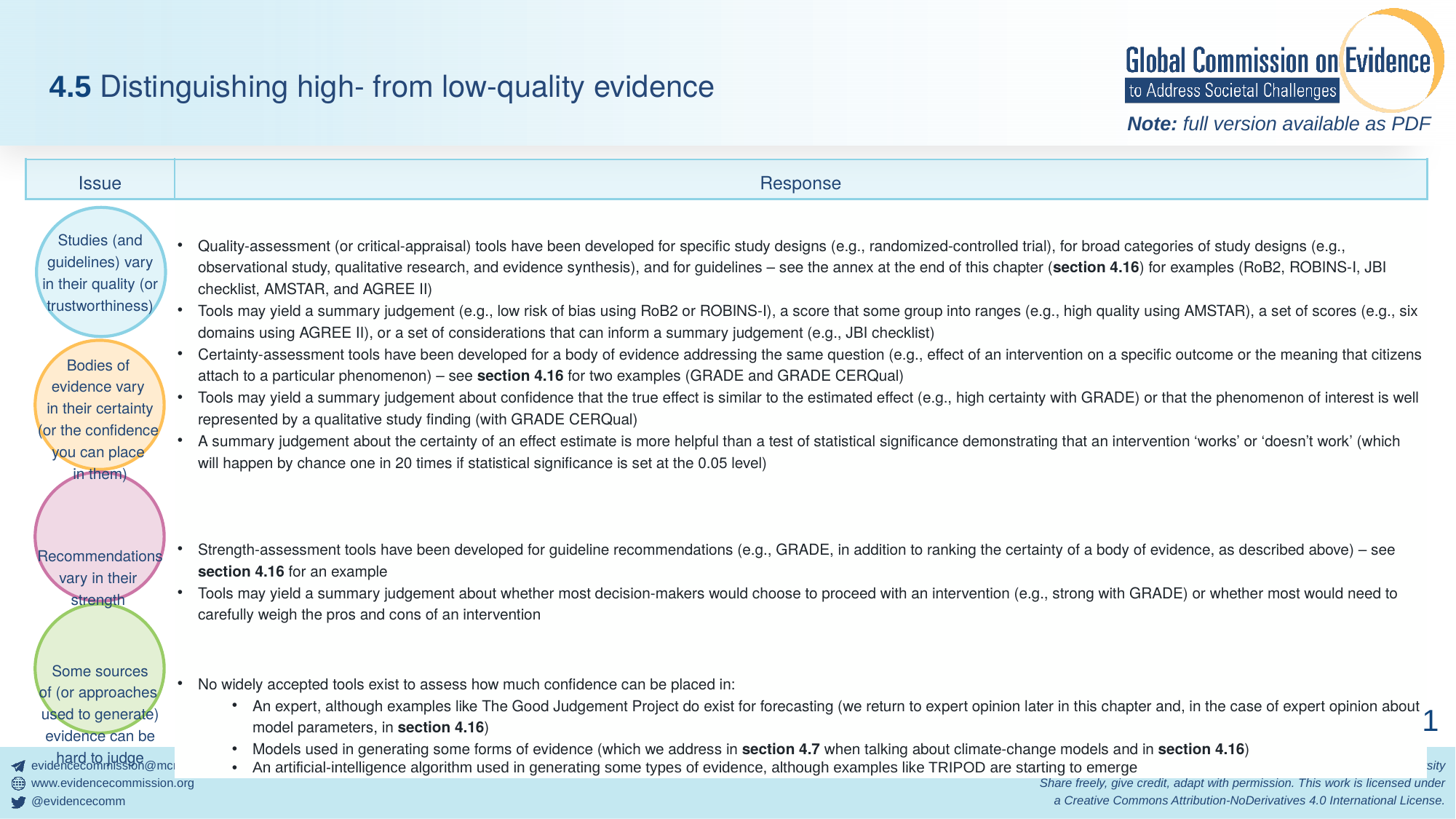

4.5 Distinguishing high- from low-quality evidence
| Issue | Response |
| --- | --- |
| Studies (and guidelines) vary in their quality (or trustworthiness) | Quality-assessment (or critical-appraisal) tools have been developed for specific study designs (e.g., randomized-controlled trial), for broad categories of study designs (e.g., observational study, qualitative research, and evidence synthesis), and for guidelines – see the annex at the end of this chapter (section 4.16) for examples (RoB2, ROBINS-I, JBI checklist, AMSTAR, and AGREE II) Tools may yield a summary judgement (e.g., low risk of bias using RoB2 or ROBINS-I), a score that some group into ranges (e.g., high quality using AMSTAR), a set of scores (e.g., six domains using AGREE II), or a set of considerations that can inform a summary judgement (e.g., JBI checklist) |
| Bodies of evidence vary in their certainty (or the confidence you can place in them) | Certainty-assessment tools have been developed for a body of evidence addressing the same question (e.g., effect of an intervention on a specific outcome or the meaning that citizens attach to a particular phenomenon) – see section 4.16 for two examples (GRADE and GRADE CERQual) Tools may yield a summary judgement about confidence that the true effect is similar to the estimated effect (e.g., high certainty with GRADE) or that the phenomenon of interest is well represented by a qualitative study finding (with GRADE CERQual) A summary judgement about the certainty of an effect estimate is more helpful than a test of statistical significance demonstrating that an intervention ‘works’ or ‘doesn’t work’ (which will happen by chance one in 20 times if statistical significance is set at the 0.05 level) |
| Recommendations vary in their strength | Strength-assessment tools have been developed for guideline recommendations (e.g., GRADE, in addition to ranking the certainty of a body of evidence, as described above) – see section 4.16 for an example Tools may yield a summary judgement about whether most decision-makers would choose to proceed with an intervention (e.g., strong with GRADE) or whether most would need to carefully weigh the pros and cons of an intervention |
| Some sources of (or approaches used to generate) evidence can be hard to judge | No widely accepted tools exist to assess how much confidence can be placed in: An expert, although examples like The Good Judgement Project do exist for forecasting (we return to expert opinion later in this chapter and, in the case of expert opinion about model parameters, in section 4.16) Models used in generating some forms of evidence (which we address in section 4.7 when talking about climate-change models and in section 4.16) An artificial-intelligence algorithm used in generating some types of evidence, although examples like TRIPOD are starting to emerge |

1